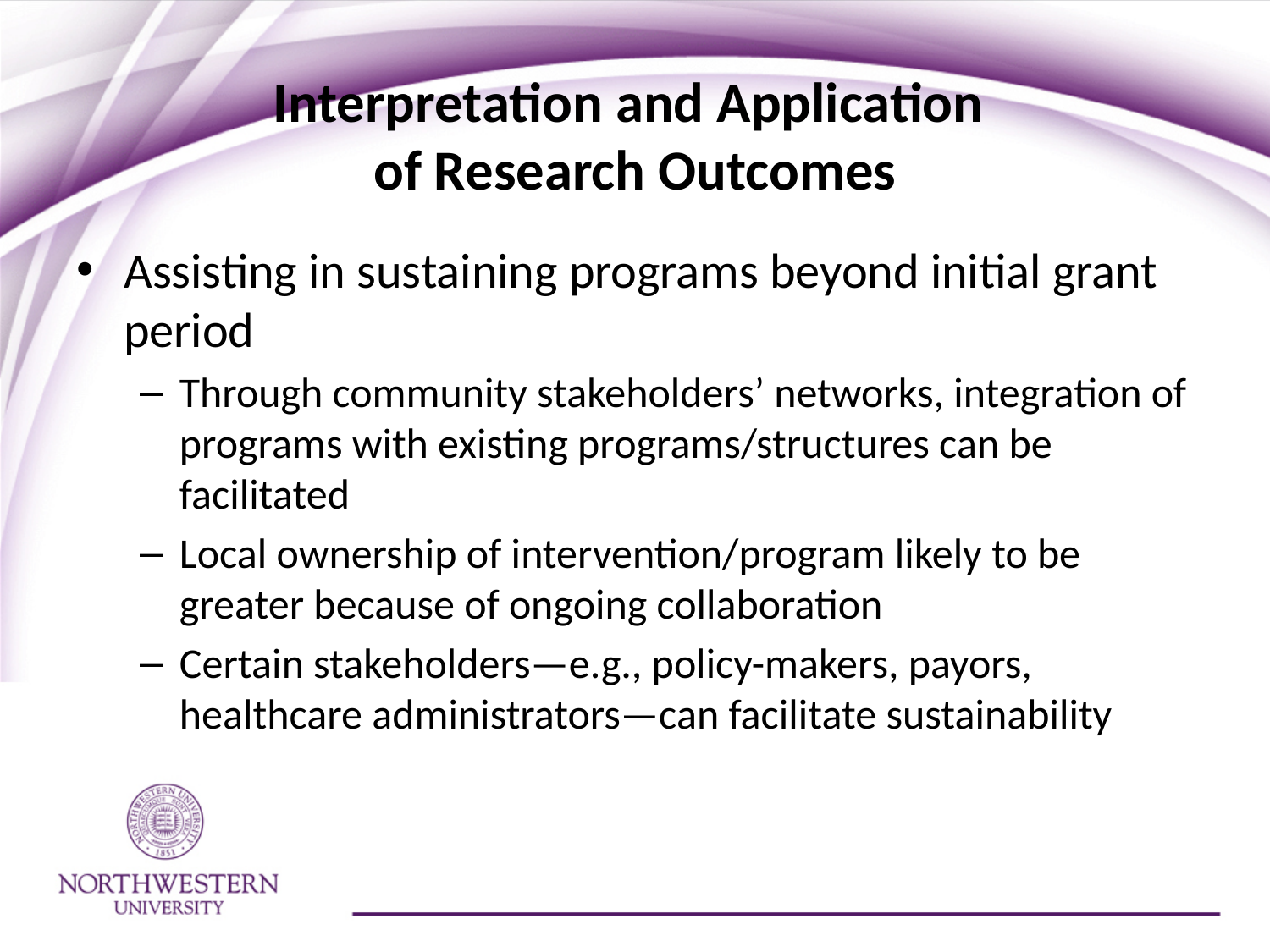

# Interpretation and Application of Research Outcomes
Assisting in sustaining programs beyond initial grant period
Through community stakeholders’ networks, integration of programs with existing programs/structures can be facilitated
Local ownership of intervention/program likely to be greater because of ongoing collaboration
Certain stakeholders—e.g., policy-makers, payors, healthcare administrators—can facilitate sustainability